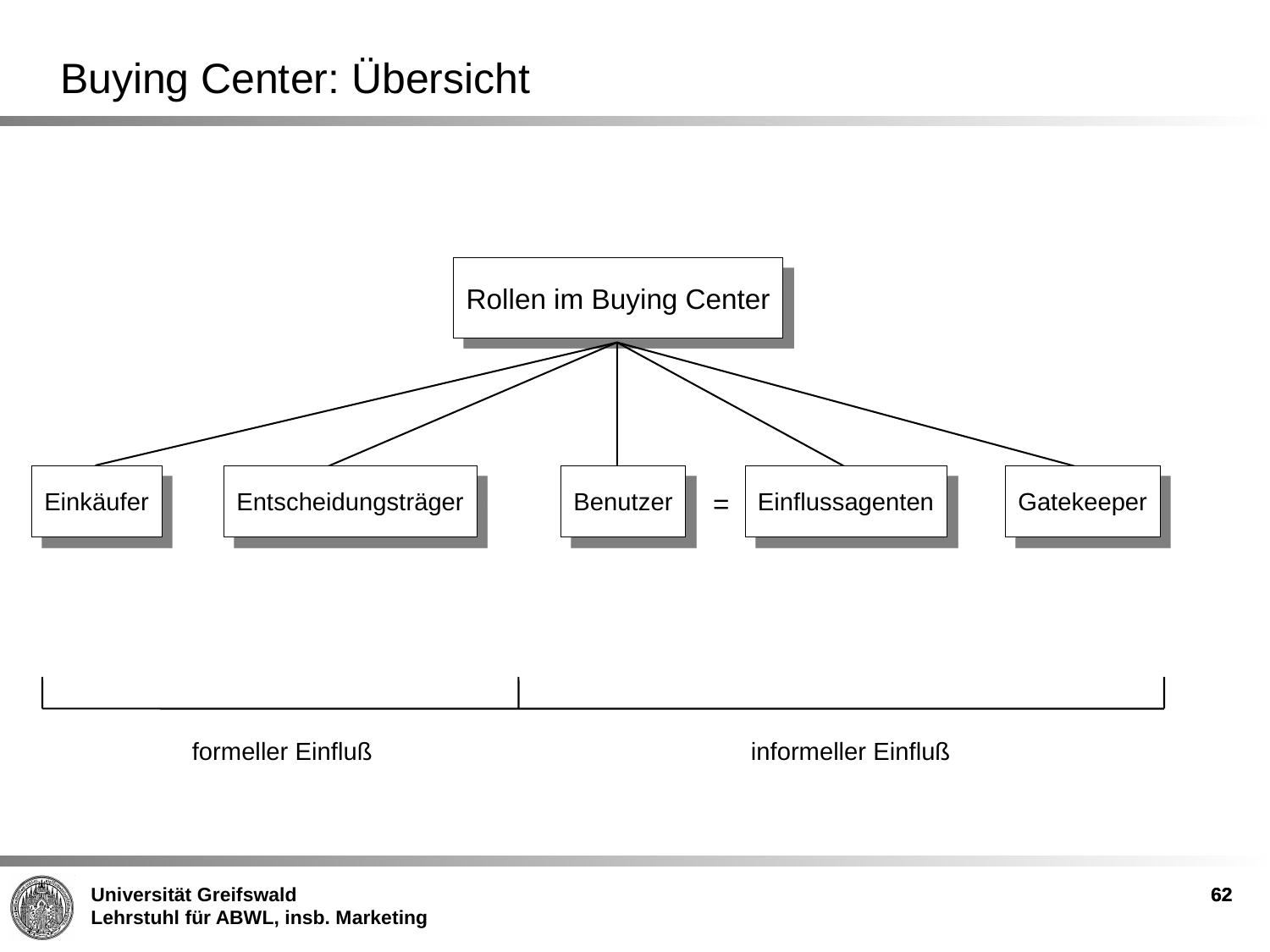

Buying Center: Übersicht

Rollen im Buying Center

Einkäufer

Entscheidungsträger

Benutzer

Einflussagenten

Gatekeeper

=

formeller Einfluß
informeller Einfluß
62
62